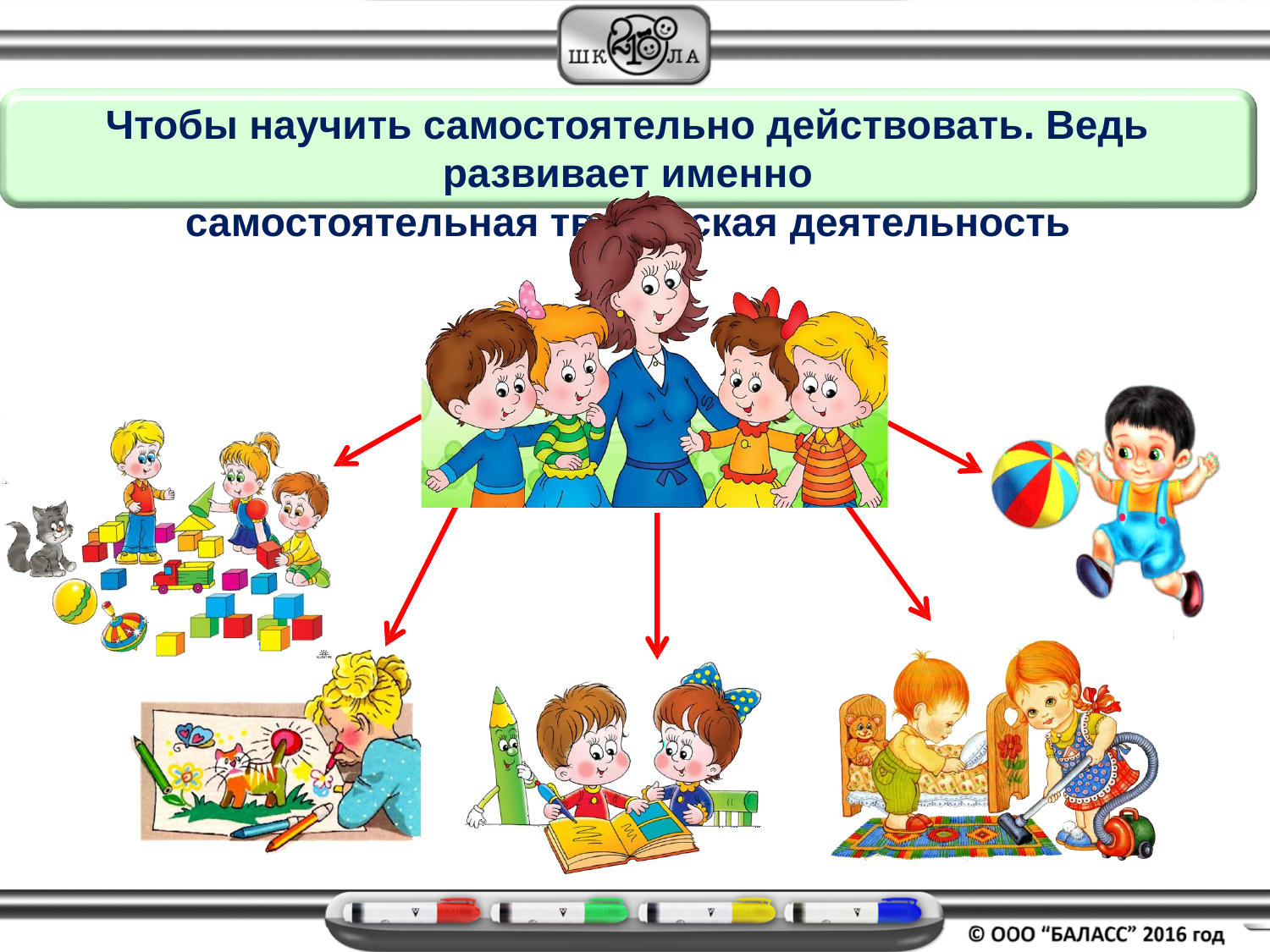

# Чтобы научить самостоятельно действовать. Ведь развивает именно
самостоятельная творческая деятельность